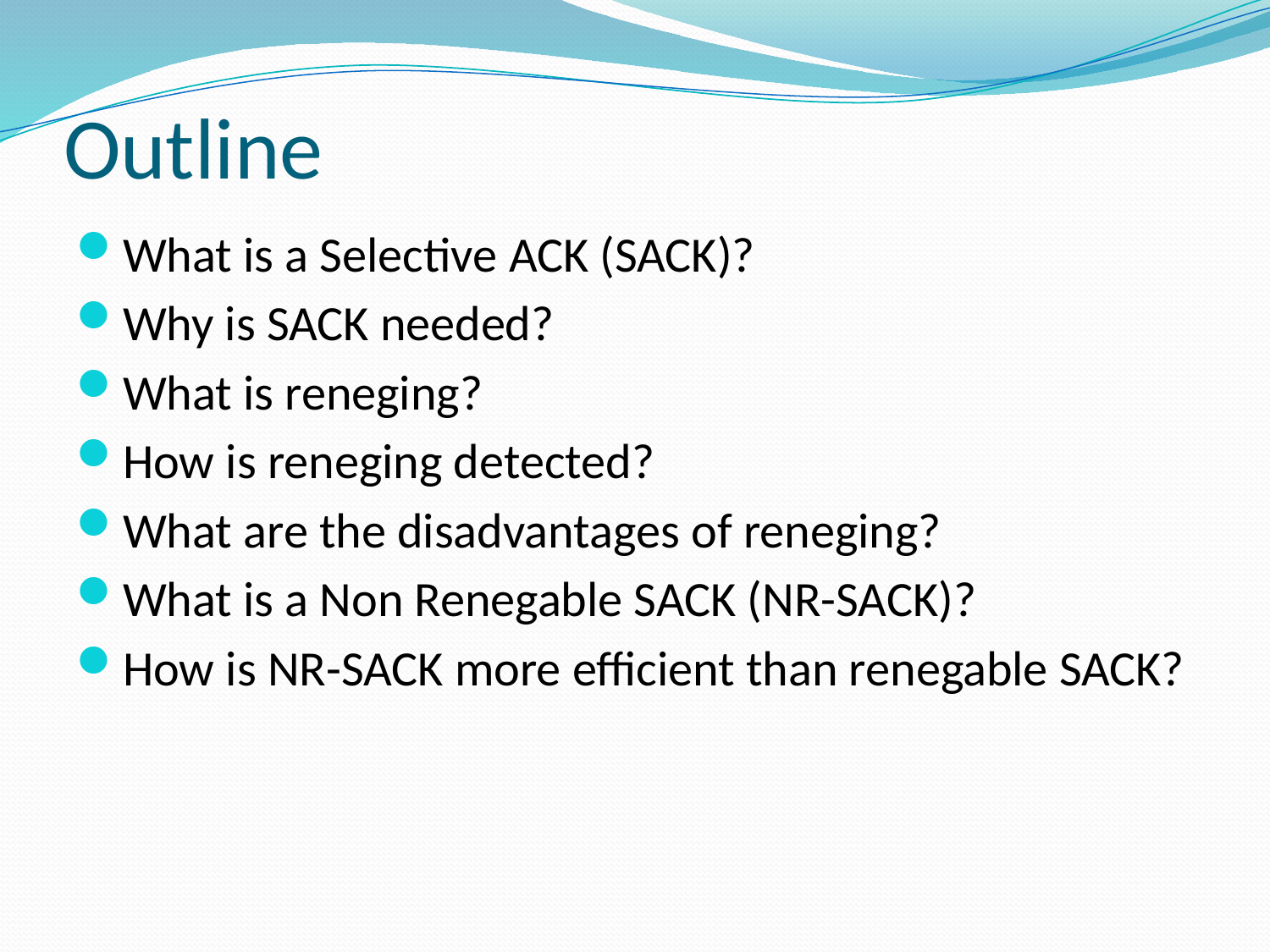

# Outline
What is a Selective ACK (SACK)?
Why is SACK needed?
What is reneging?
How is reneging detected?
What are the disadvantages of reneging?
What is a Non Renegable SACK (NR-SACK)?
How is NR-SACK more efficient than renegable SACK?